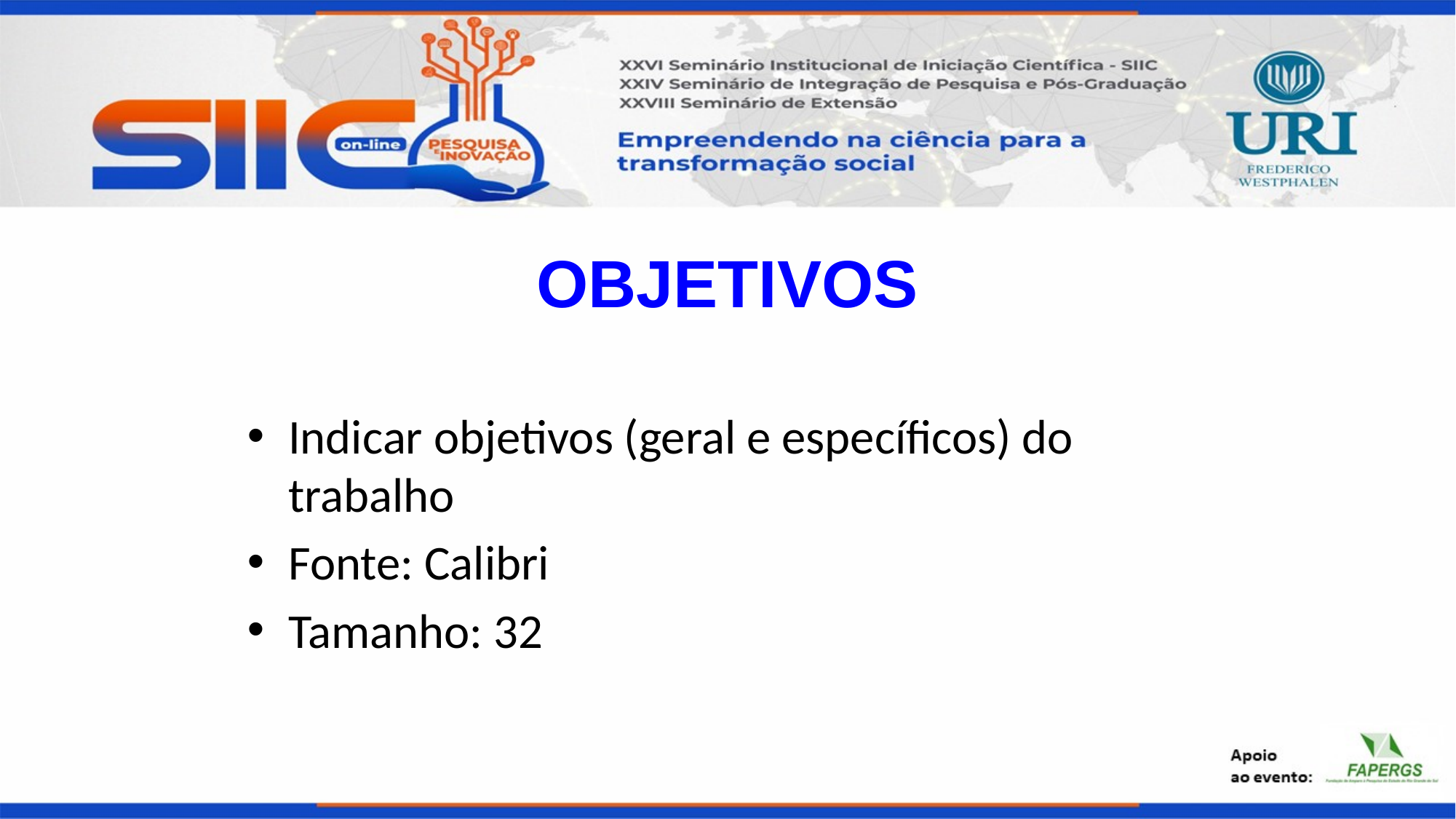

# OBJETIVOS

Indicar objetivos (geral e específicos) do trabalho
Fonte: Calibri
Tamanho: 32